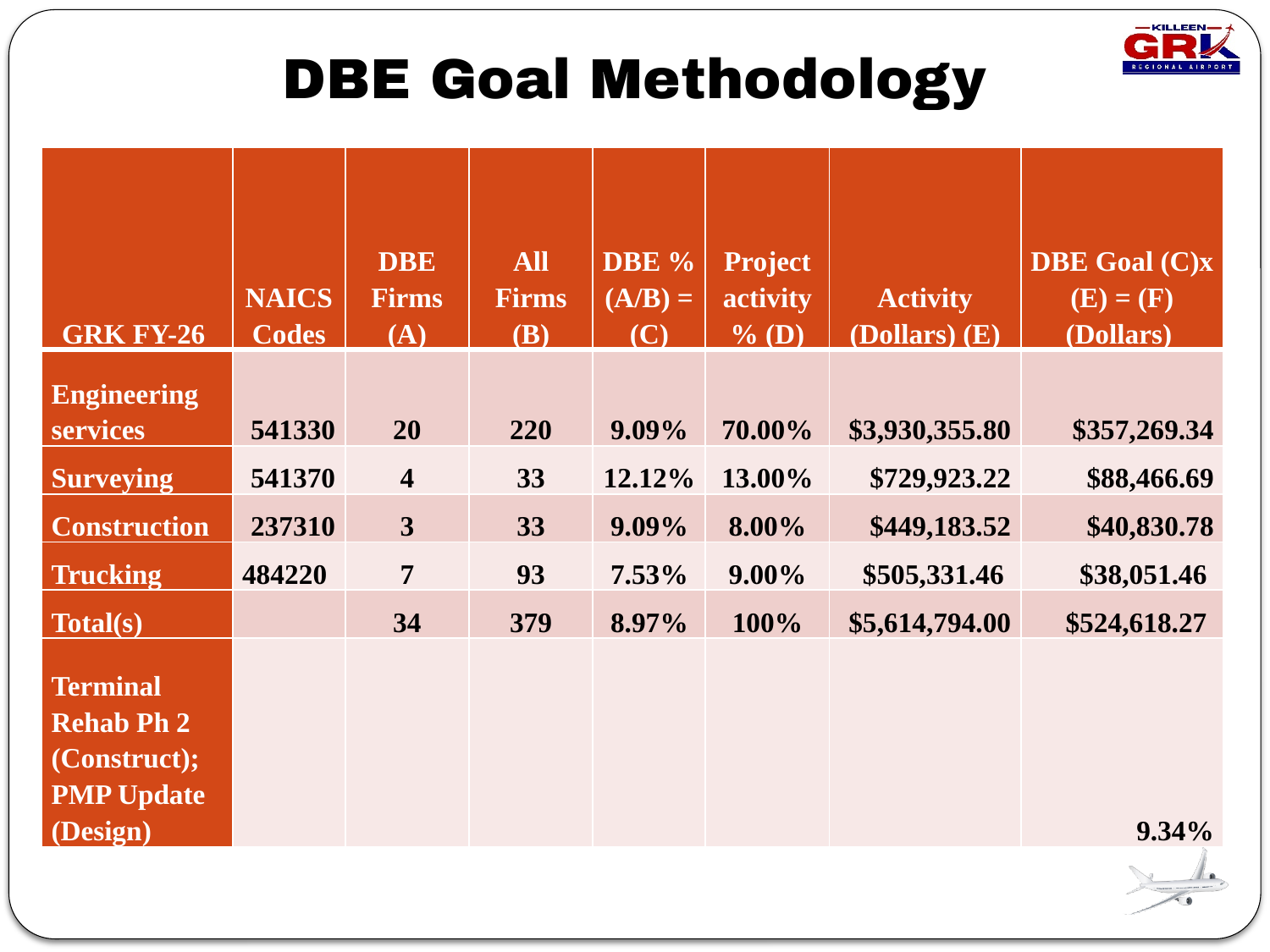

DBE Goal Methodology
| GRK FY-26 | NAICS Codes | DBE Firms (A) | All Firms (B) | DBE % (A/B) = (C) | Project activity % (D) | Activity (Dollars) (E) | DBE Goal (C)x (E) = (F) (Dollars) |
| --- | --- | --- | --- | --- | --- | --- | --- |
| Engineering services | 541330 | 20 | 220 | 9.09% | 70.00% | $3,930,355.80 | $357,269.34 |
| Surveying | 541370 | 4 | 33 | 12.12% | 13.00% | $729,923.22 | $88,466.69 |
| Construction | 237310 | 3 | 33 | 9.09% | 8.00% | $449,183.52 | $40,830.78 |
| Trucking | 484220 | 7 | 93 | 7.53% | 9.00% | $505,331.46 | $38,051.46 |
| Total(s) |  | 34 | 379 | 8.97% | 100% | $5,614,794.00 | $524,618.27 |
| Terminal Rehab Ph 2 (Construct); PMP Update (Design) |  |  |  |  |  |  | 9.34% |